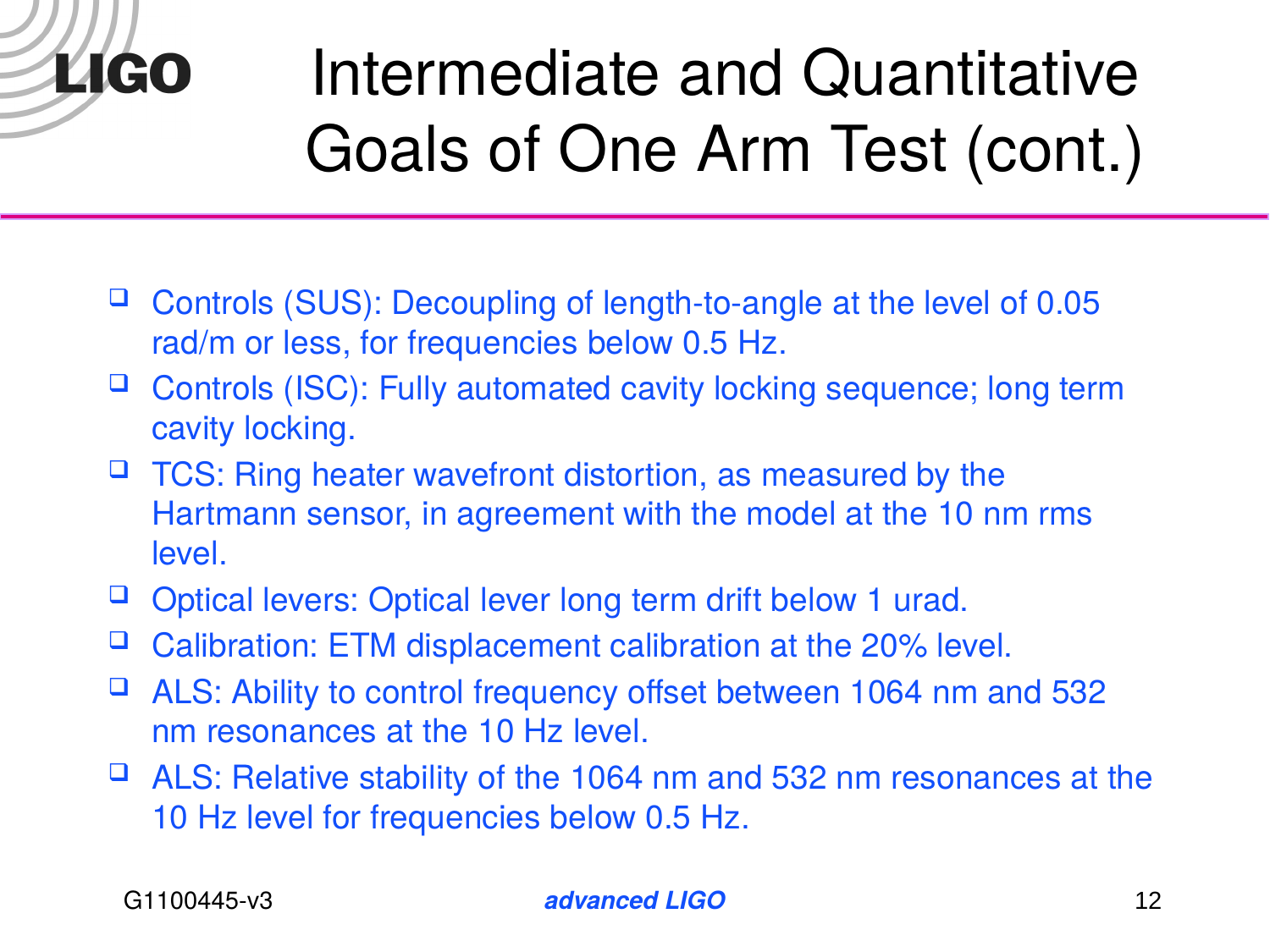

# Intermediate and Quantitative Goals of One Arm Test (cont.)
Controls (SUS): Decoupling of length-to-angle at the level of 0.05 rad/m or less, for frequencies below 0.5 Hz.
Controls (ISC): Fully automated cavity locking sequence; long term cavity locking.
TCS: Ring heater wavefront distortion, as measured by the Hartmann sensor, in agreement with the model at the 10 nm rms level.
Optical levers: Optical lever long term drift below 1 urad.
Calibration: ETM displacement calibration at the 20% level.
ALS: Ability to control frequency offset between 1064 nm and 532 nm resonances at the 10 Hz level.
ALS: Relative stability of the 1064 nm and 532 nm resonances at the 10 Hz level for frequencies below 0.5 Hz.
advanced LIGO
12